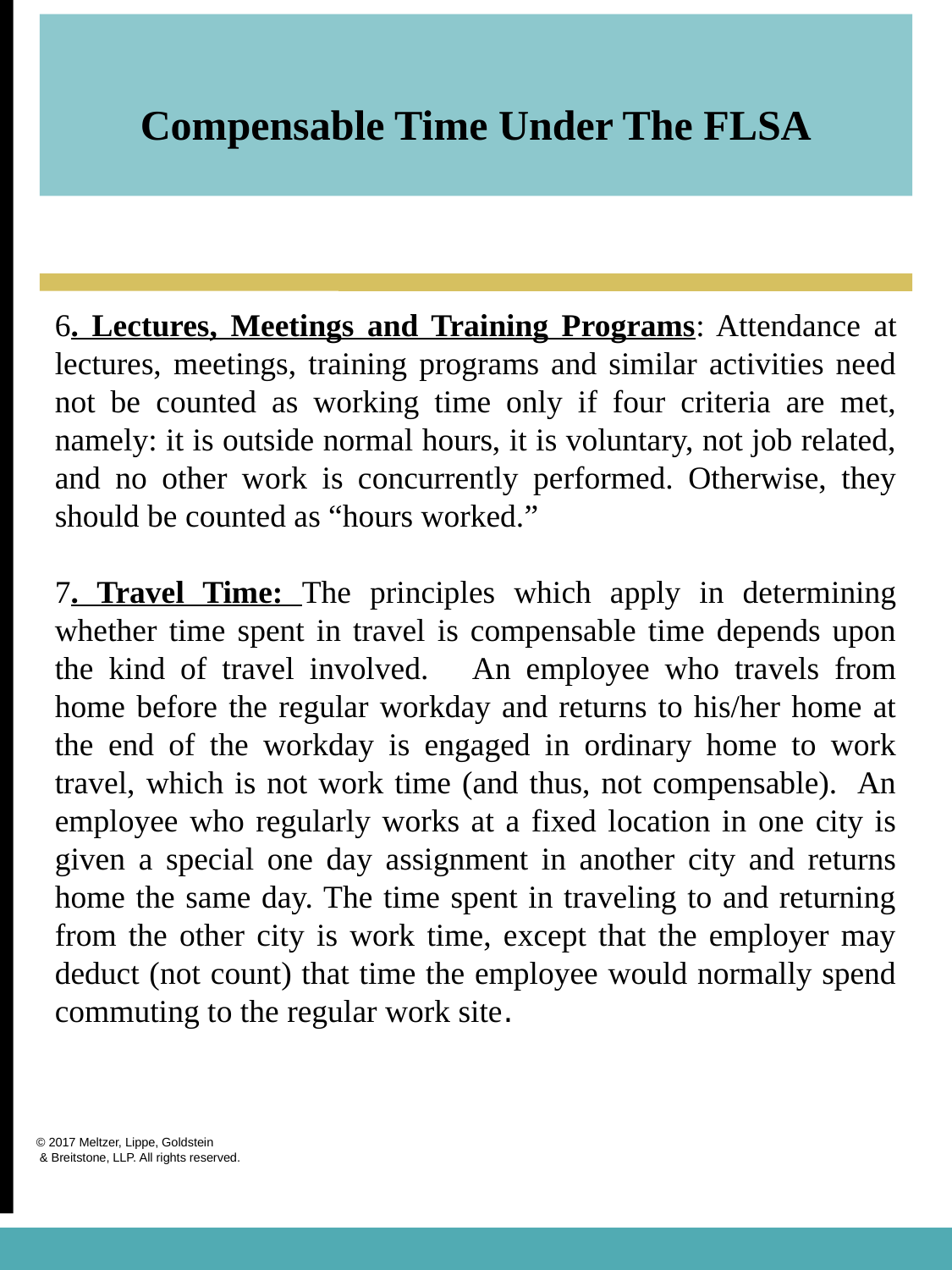

Compensable Time Under The FLSA
6. Lectures, Meetings and Training Programs: Attendance at lectures, meetings, training programs and similar activities need not be counted as working time only if four criteria are met, namely: it is outside normal hours, it is voluntary, not job related, and no other work is concurrently performed. Otherwise, they should be counted as “hours worked.”

7. Travel Time: The principles which apply in determining whether time spent in travel is compensable time depends upon the kind of travel involved.   An employee who travels from home before the regular workday and returns to his/her home at the end of the workday is engaged in ordinary home to work travel, which is not work time (and thus, not compensable).  An employee who regularly works at a fixed location in one city is given a special one day assignment in another city and returns home the same day. The time spent in traveling to and returning from the other city is work time, except that the employer may deduct (not count) that time the employee would normally spend commuting to the regular work site.